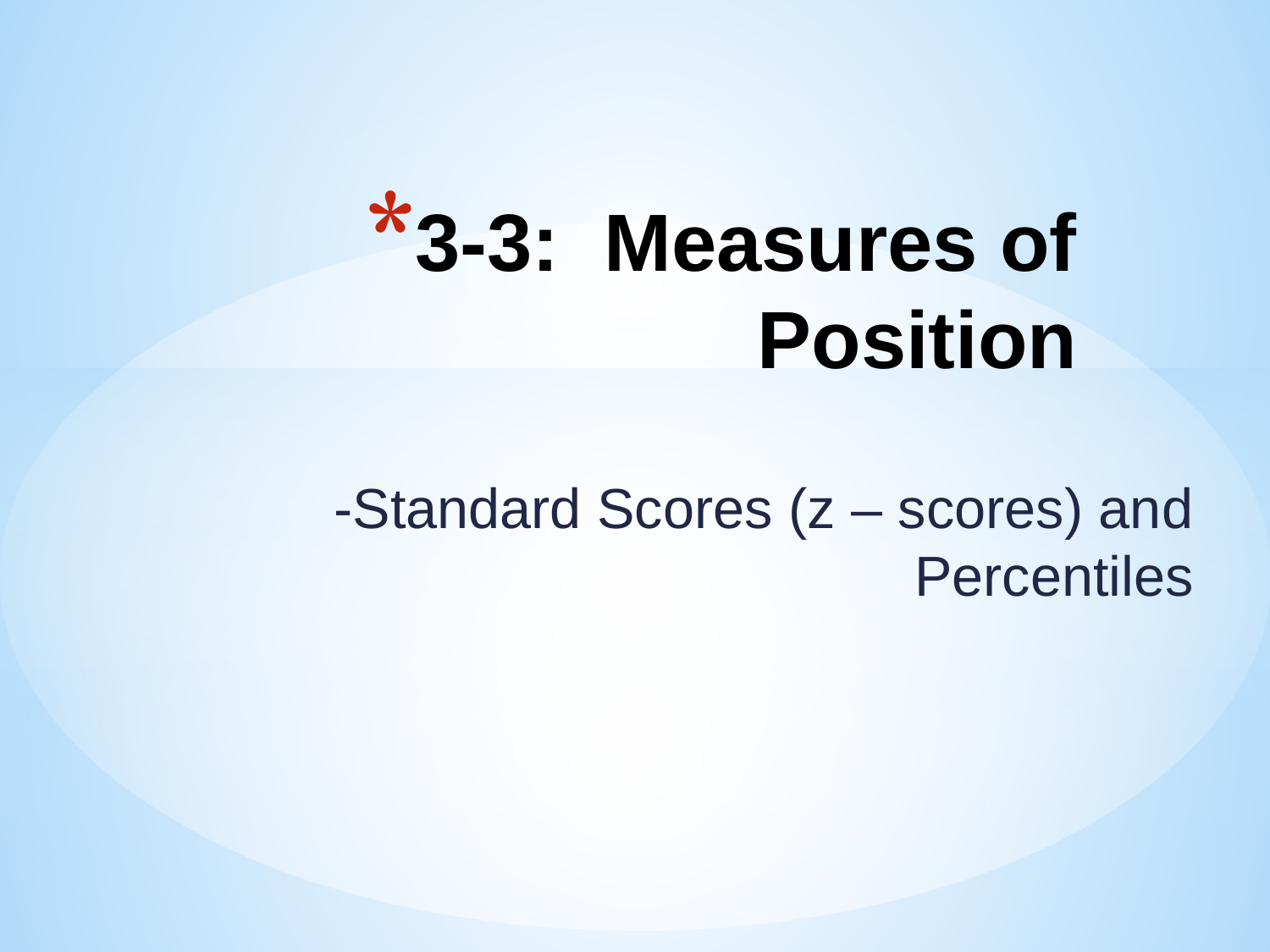

# 3-3:  Measures of Position
-Standard Scores (z – scores) and Percentiles